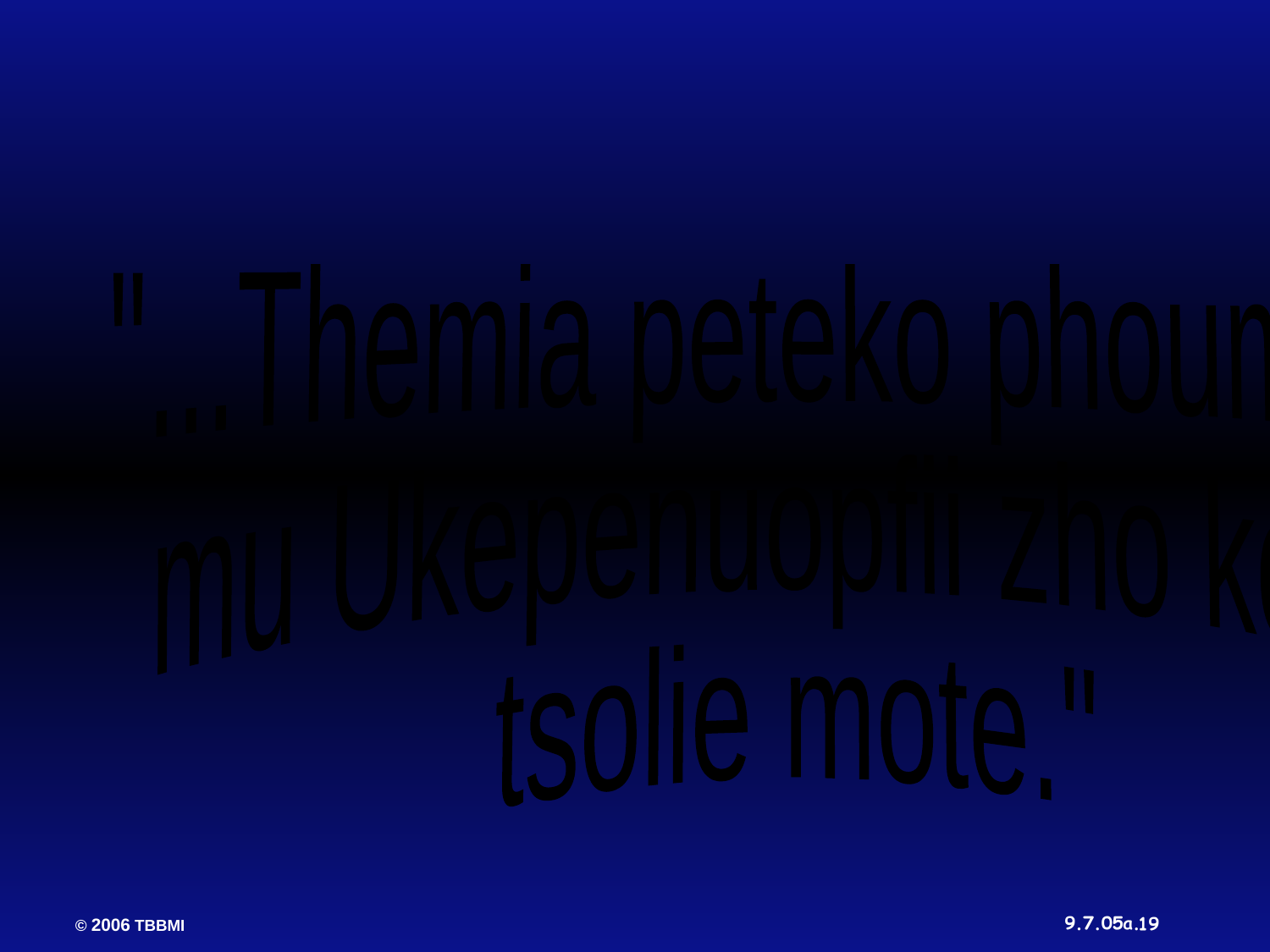

"...Themia peteko phoumate,
mu Ukepenuopfii zho keviu
tsolie mote."

19